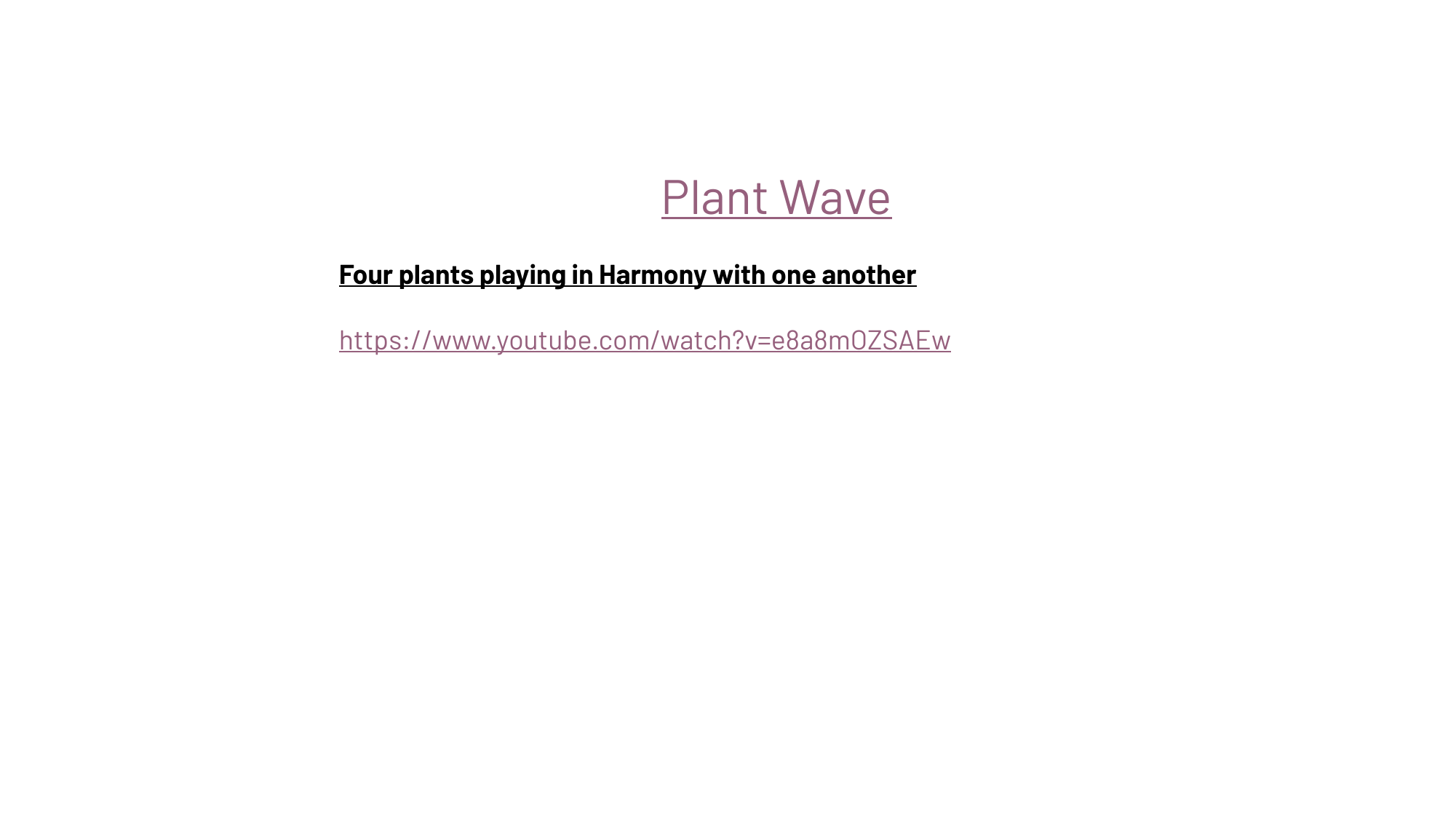

Plant Wave

Four plants playing in Harmony with one another

https://www.youtube.com/watch?v=e8a8mOZSAEw